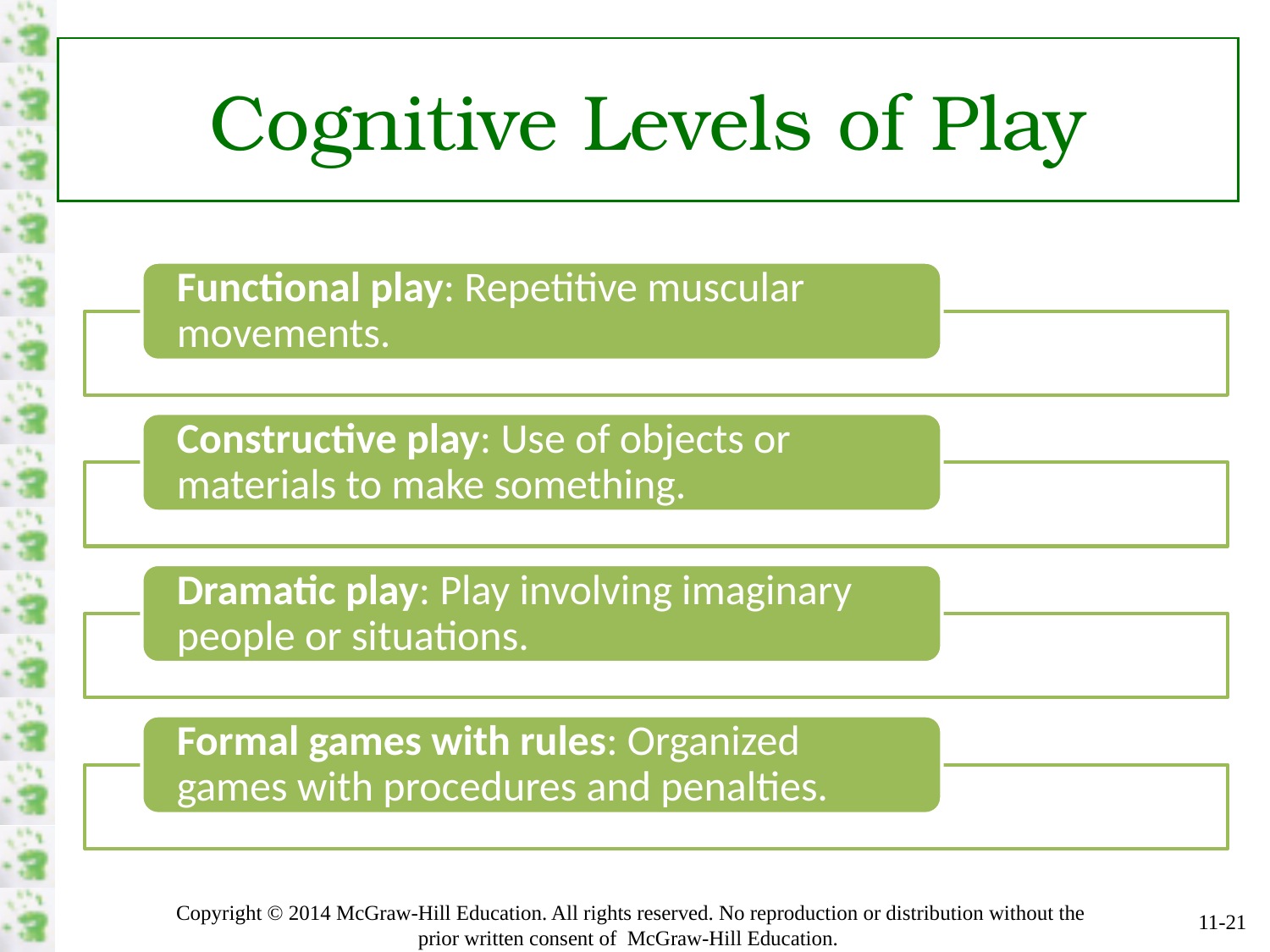

# Cognitive Levels of Play
Functional play: Repetitive muscular movements.

Constructive play: Use of objects or materials to make something.

Dramatic play: Play involving imaginary people or situations.

Formal games with rules: Organized games with procedures and penalties.

11-21